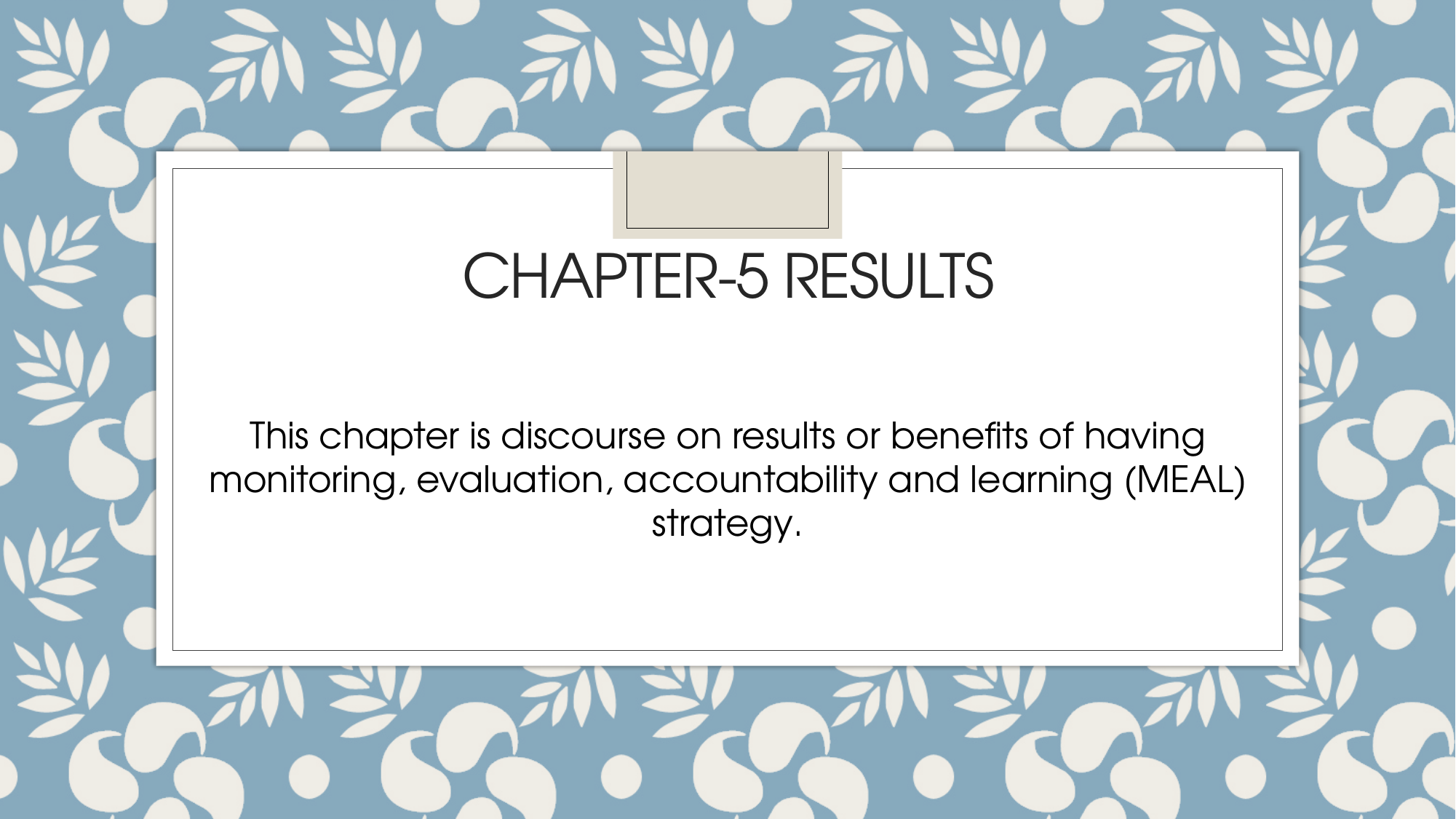

# Chapter-5 Results
This chapter is discourse on results or benefits of having monitoring, evaluation, accountability and learning (MEAL) strategy.